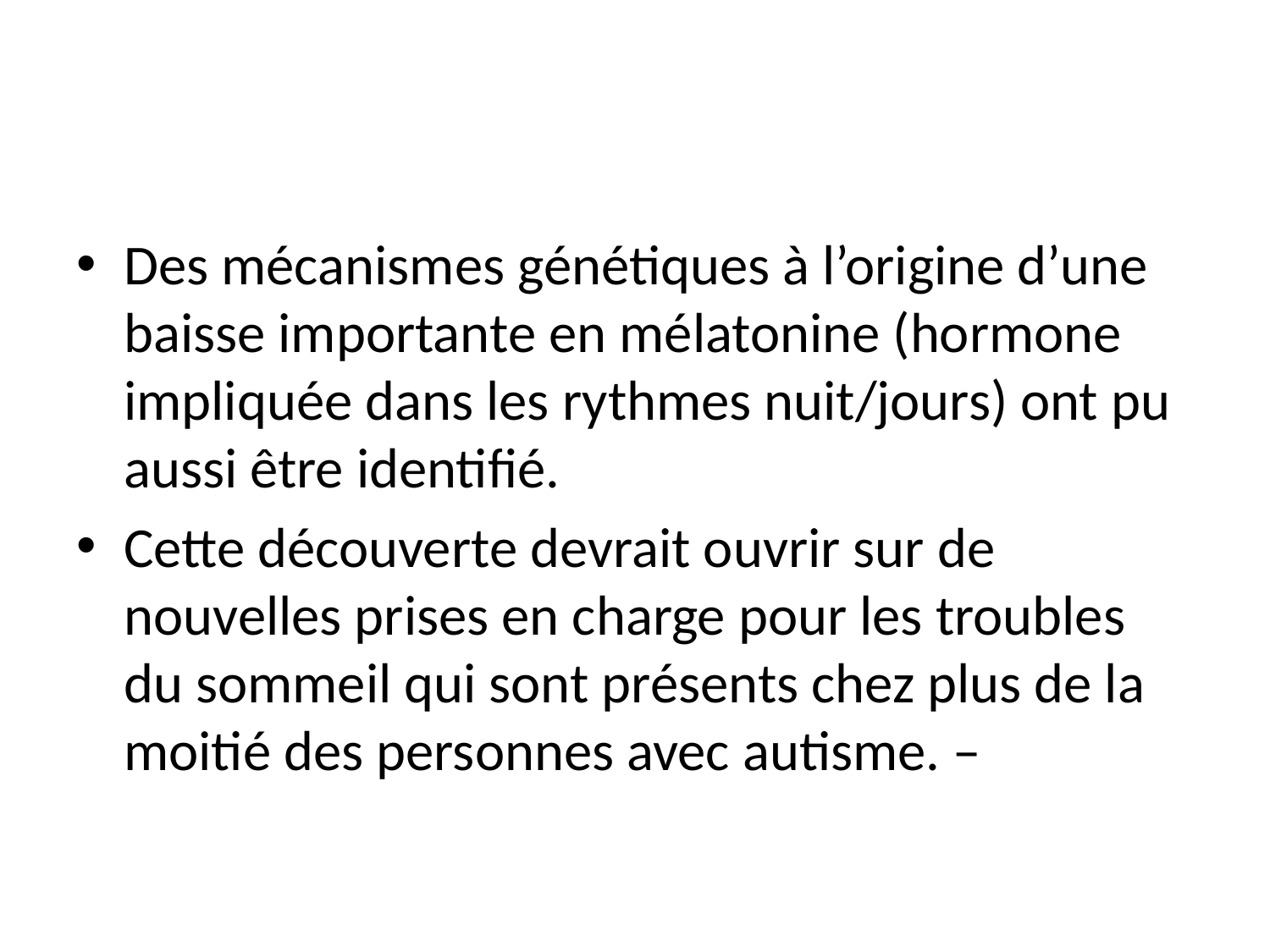

#
Des mécanismes génétiques à l’origine d’une baisse importante en mélatonine (hormone impliquée dans les rythmes nuit/jours) ont pu aussi être identifié.
Cette découverte devrait ouvrir sur de nouvelles prises en charge pour les troubles du sommeil qui sont présents chez plus de la moitié des personnes avec autisme. –